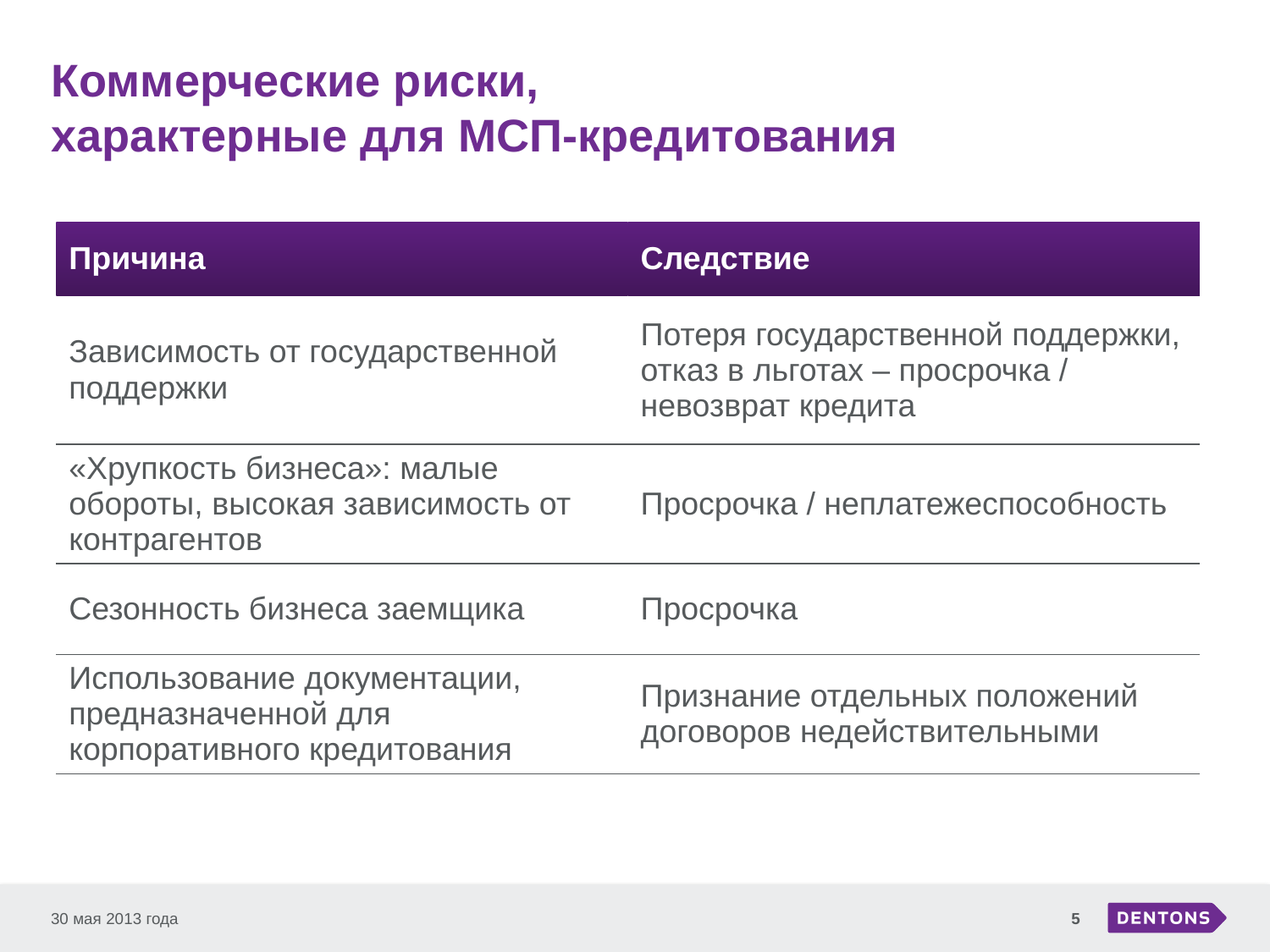

# Коммерческие риски, характерные для МСП-кредитования
| Причина | Следствие |
| --- | --- |
| Зависимость от государственной поддержки | Потеря государственной поддержки, отказ в льготах – просрочка / невозврат кредита |
| «Хрупкость бизнеса»: малые обороты, высокая зависимость от контрагентов | Просрочка / неплатежеспособность |
| Сезонность бизнеса заемщика | Просрочка |
| Использование документации, предназначенной для корпоративного кредитования | Признание отдельных положений договоров недействительными |

30 мая 2013 года
5